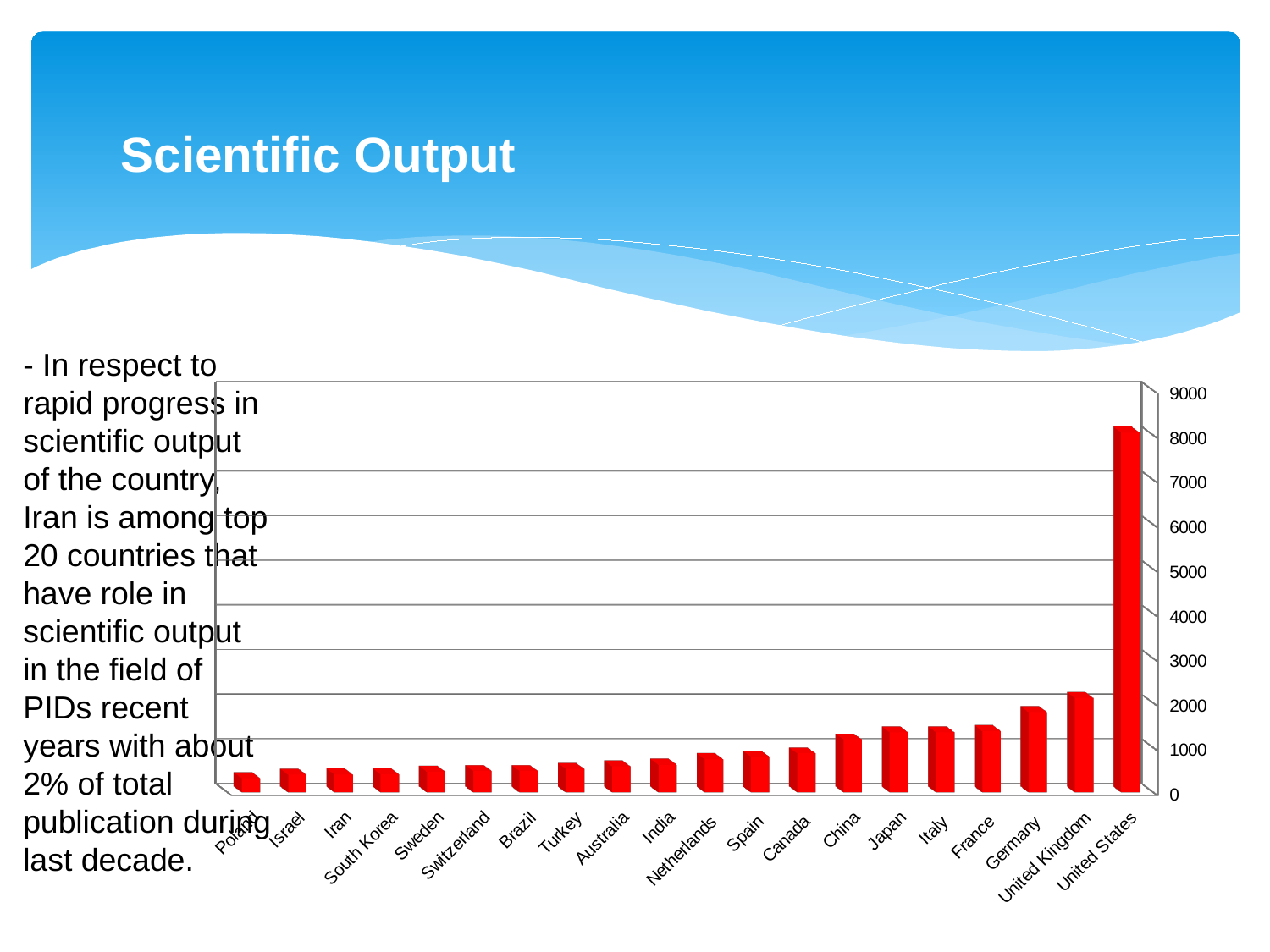

Scientific Output
- In respect to rapid progress in scientific output of the country, Iran is among top 20 countries that have role in scientific output in the field of PIDs recent years with about 2% of total publication during last decade.

[unsupported chart]